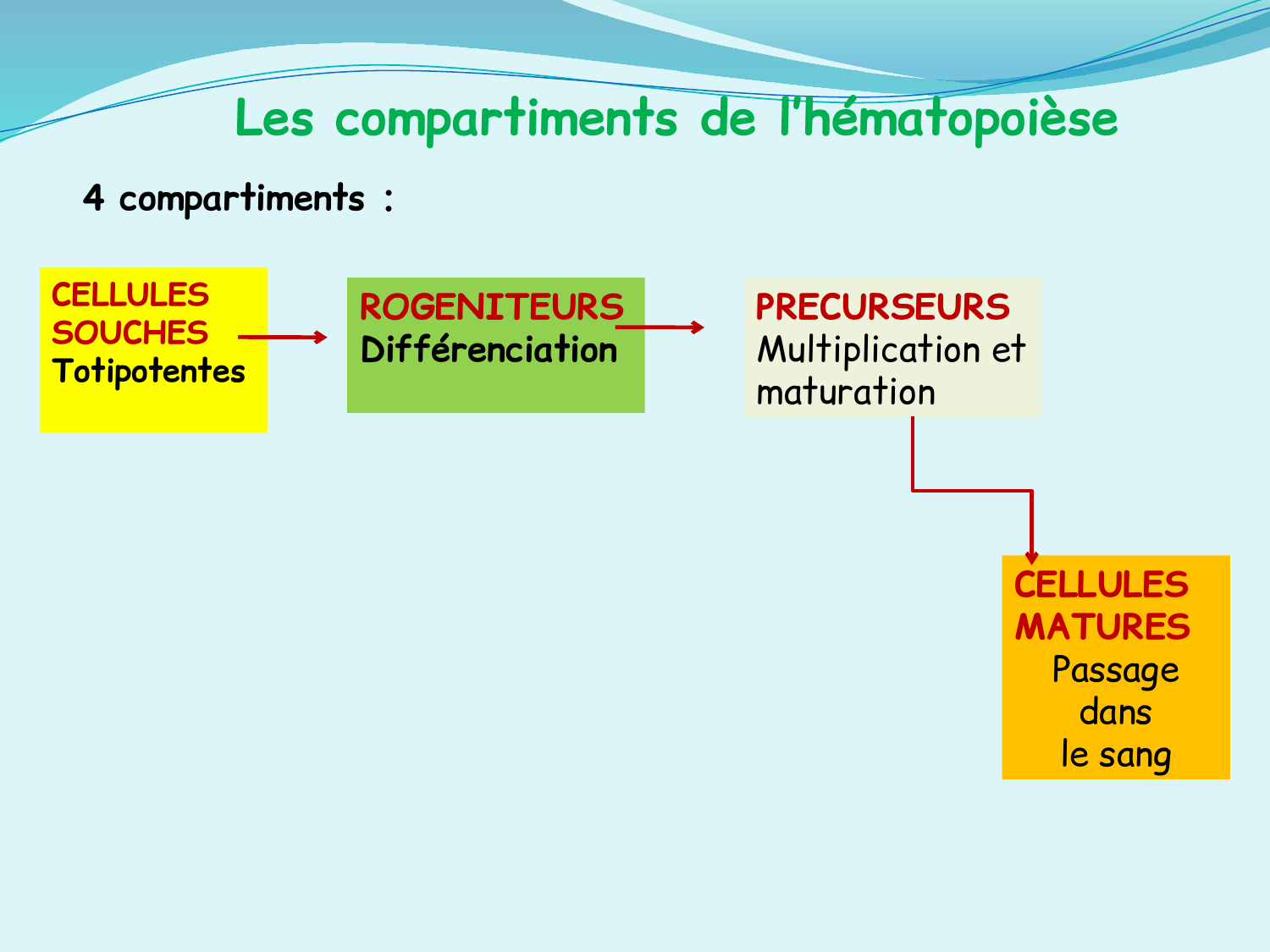

Les compartiments de l’hématopoièse
4 compartiments :
CELLULES
SOUCHES
Totipotentes

ROGENITEURS
Différenciation

PRECURSEURS
Multiplication et
maturation
CELLULES
MATURES
Passage dans
le sang